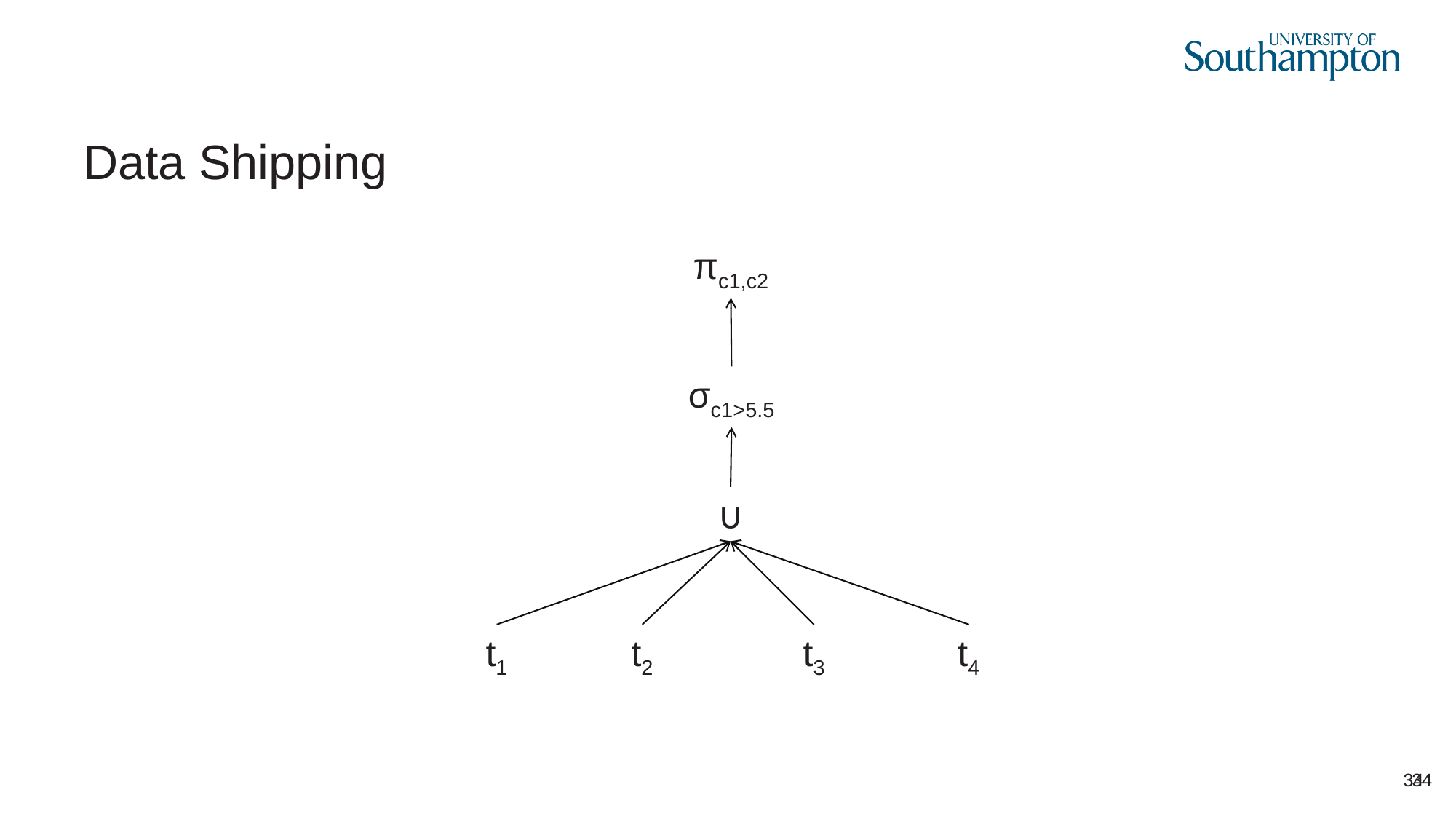

# Data Shipping
πc1,c2
σc1>5.5
∪
t1
t2
t3
t4

34